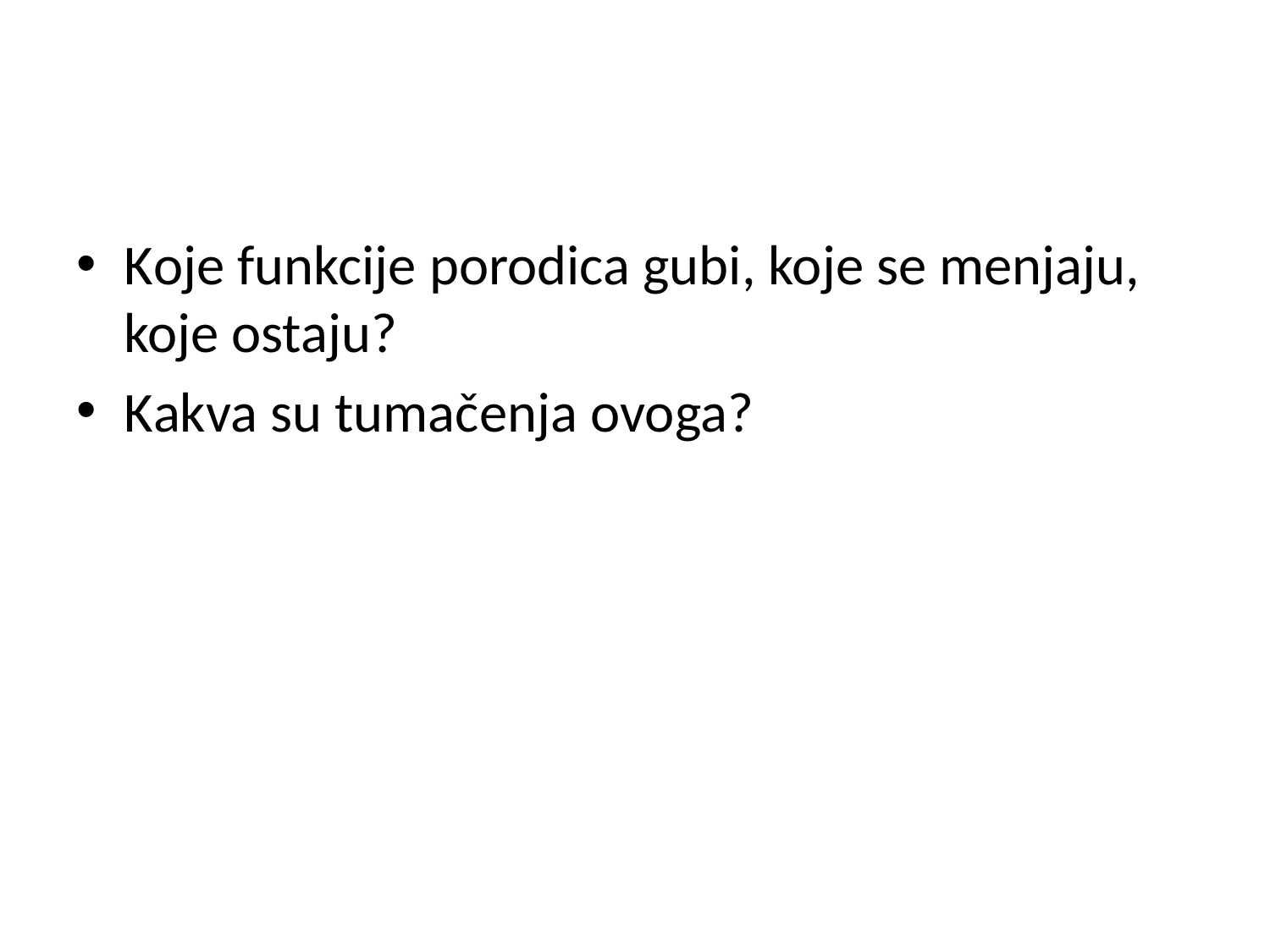

#
Koje funkcije porodica gubi, koje se menjaju, koje ostaju?
Kakva su tumačenja ovoga?